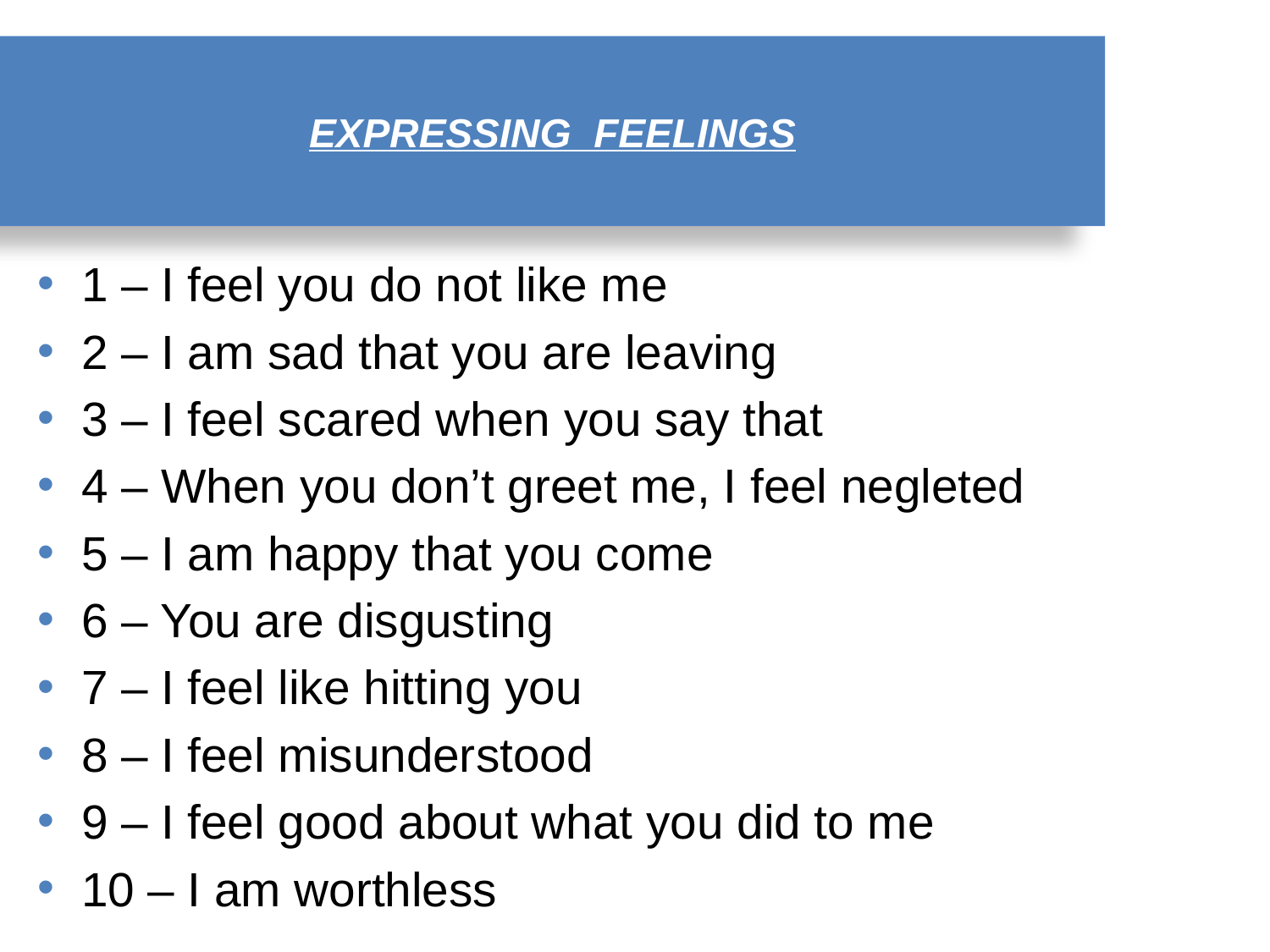

# EXPRESSING  FEELINGS
1 – I feel you do not like me
2 – I am sad that you are leaving
3 – I feel scared when you say that
4 – When you don’t greet me, I feel negleted
5 – I am happy that you come
6 – You are disgusting
7 – I feel like hitting you
8 – I feel misunderstood
9 – I feel good about what you did to me
10 – I am worthless